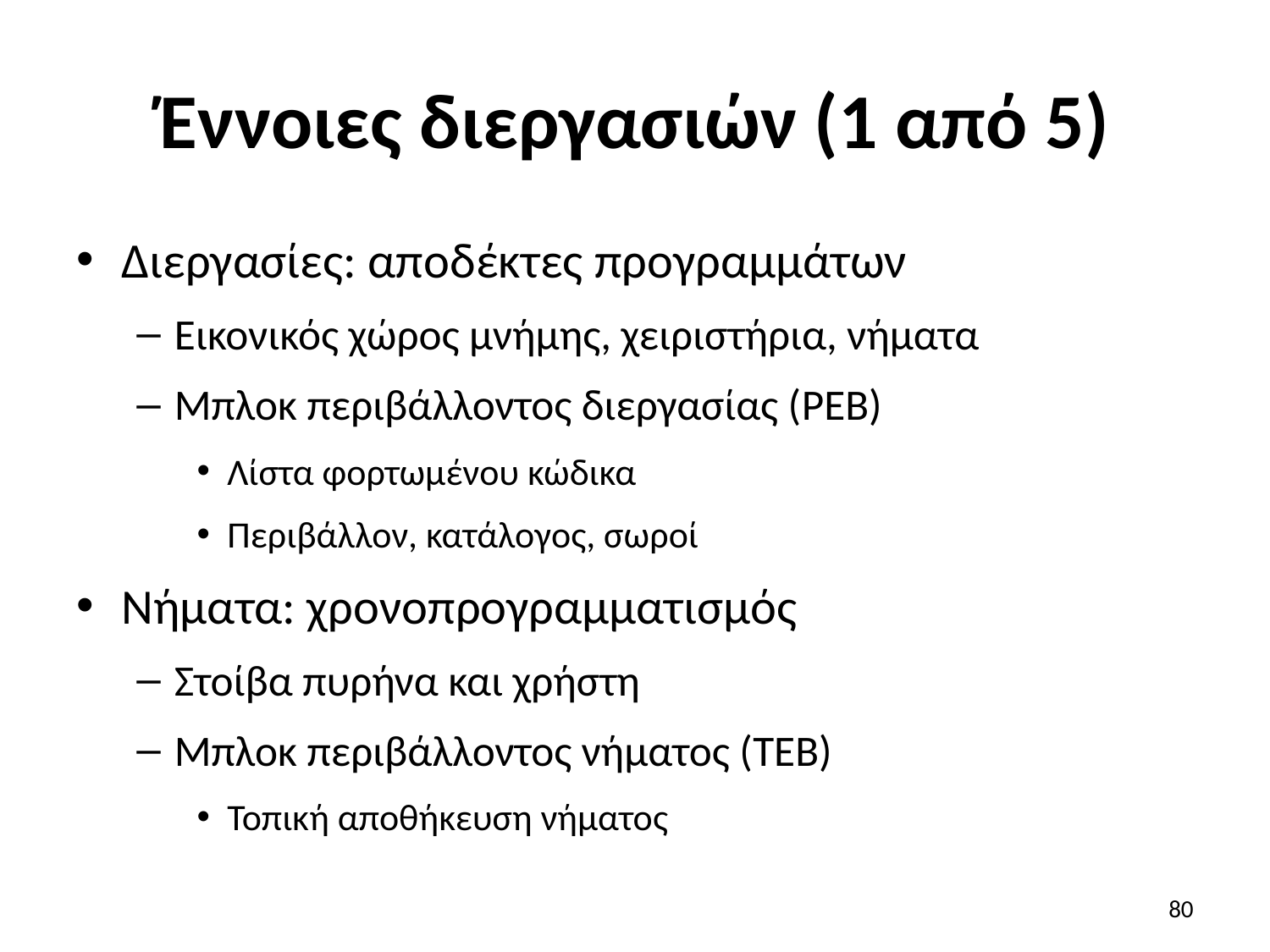

# Έννοιες διεργασιών (1 από 5)
Διεργασίες: αποδέκτες προγραμμάτων
Εικονικός χώρος μνήμης, χειριστήρια, νήματα
Μπλοκ περιβάλλοντος διεργασίας (PEB)
Λίστα φορτωμένου κώδικα
Περιβάλλον, κατάλογος, σωροί
Νήματα: χρονοπρογραμματισμός
Στοίβα πυρήνα και χρήστη
Μπλοκ περιβάλλοντος νήματος (TEB)
Τοπική αποθήκευση νήματος
80